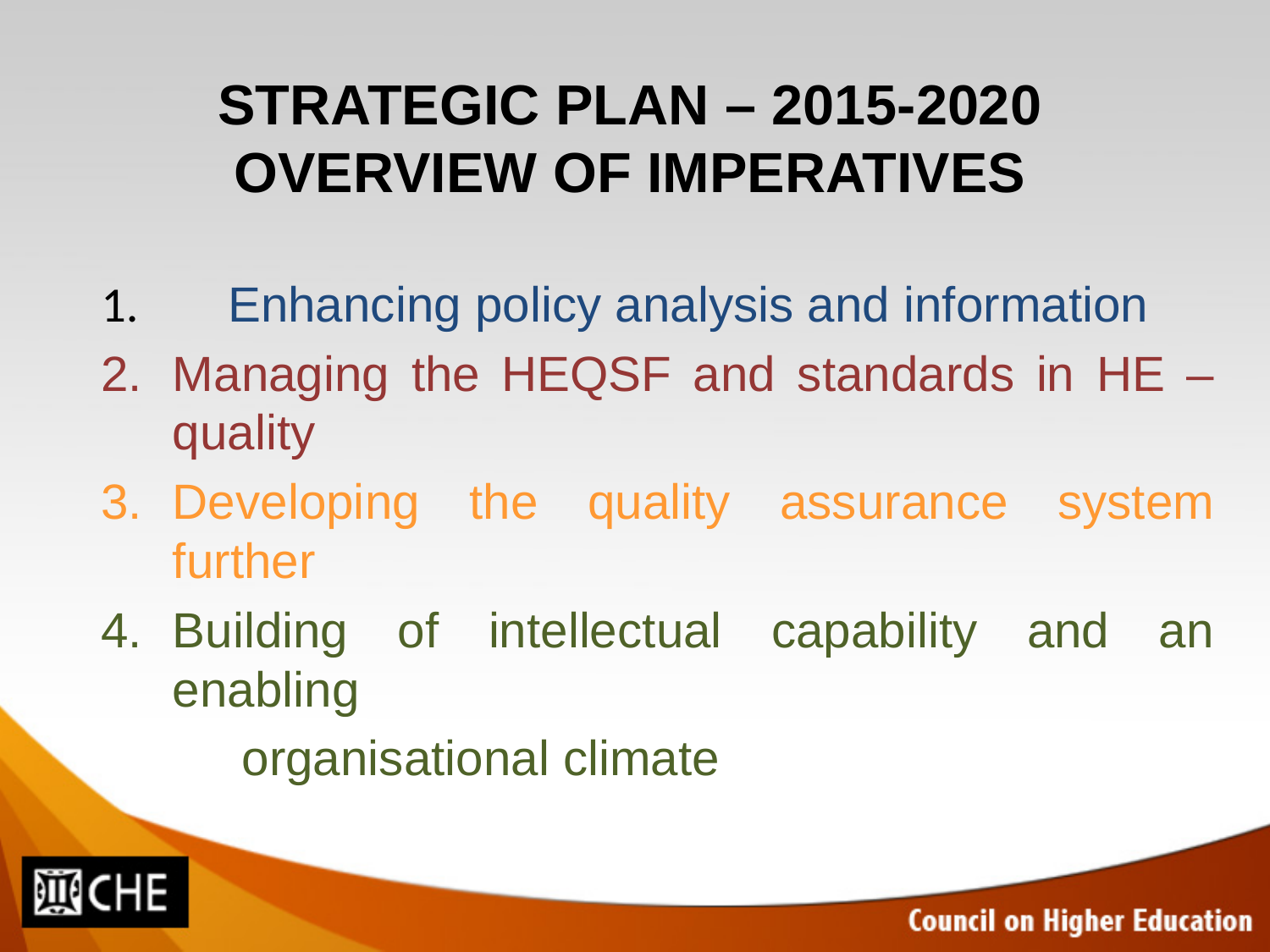

# STRATEGIC PLAN – 2015-2020 OVERVIEW OF IMPERATIVES
1. 	Enhancing policy analysis and information
Managing the HEQSF and standards in HE – quality
Developing the quality assurance system further
Building of intellectual capability and an enabling
	 organisational climate